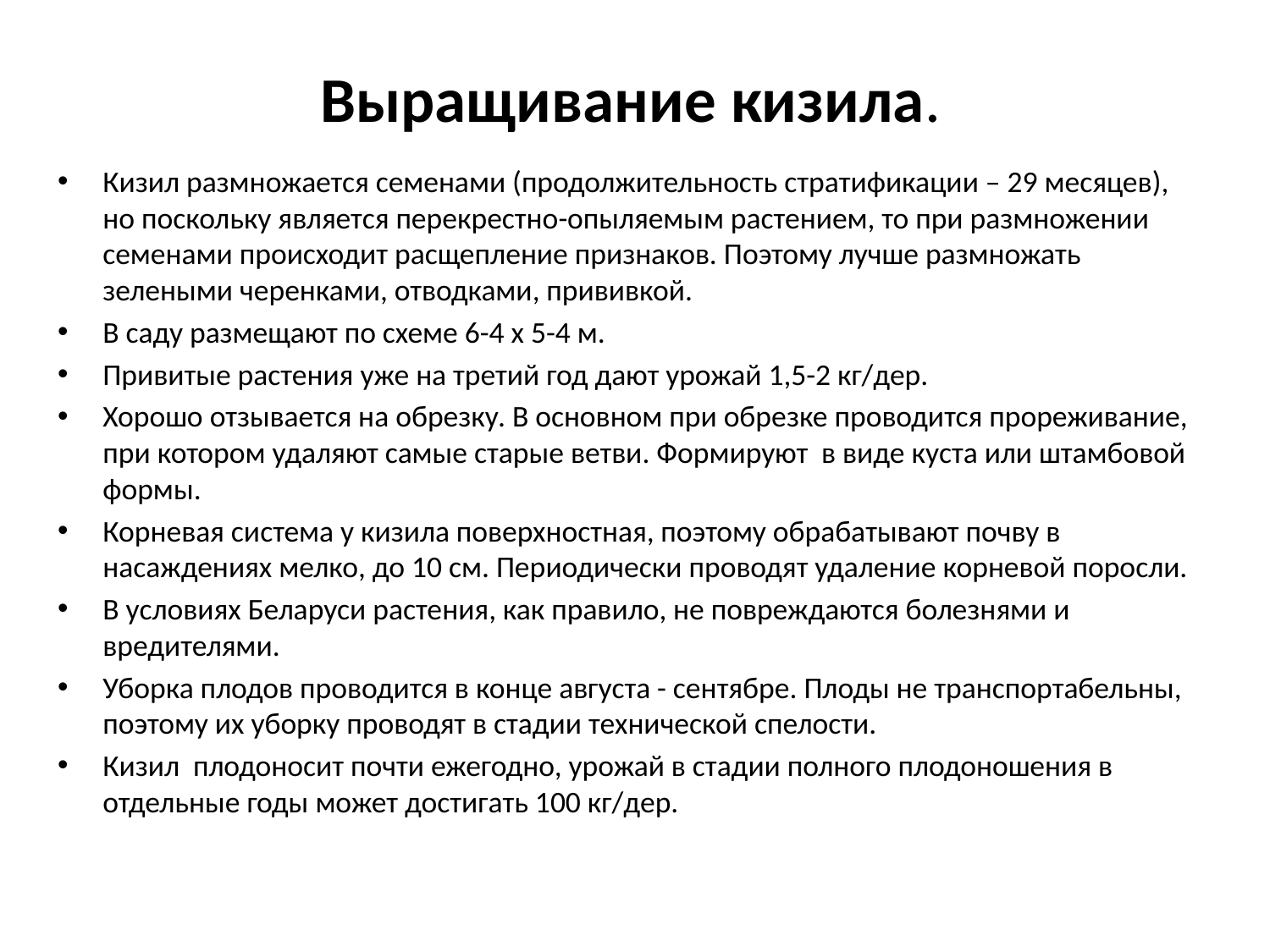

# Выращивание кизила.
Кизил размножается семенами (продолжительность стратификации – 29 месяцев), но поскольку является перекрестно-опыляемым растением, то при размножении семенами происходит расщепление признаков. Поэтому лучше размножать зелеными черенками, отводками, прививкой.
В саду размещают по схеме 6-4 х 5-4 м.
Привитые растения уже на третий год дают урожай 1,5-2 кг/дер.
Хорошо отзывается на обрезку. В основном при обрезке проводится прореживание, при котором удаляют самые старые ветви. Формируют  в виде куста или штамбовой формы.
Корневая система у кизила поверхностная, поэтому обрабатывают почву в насаждениях мелко, до 10 см. Периодически проводят удаление корневой поросли.
В условиях Беларуси растения, как правило, не повреждаются болезнями и вредителями.
Уборка плодов проводится в конце августа - сентябре. Плоды не транспортабельны, поэтому их уборку проводят в стадии технической спелости.
Кизил  плодоносит почти ежегодно, урожай в стадии полного плодоношения в отдельные годы может достигать 100 кг/дер.